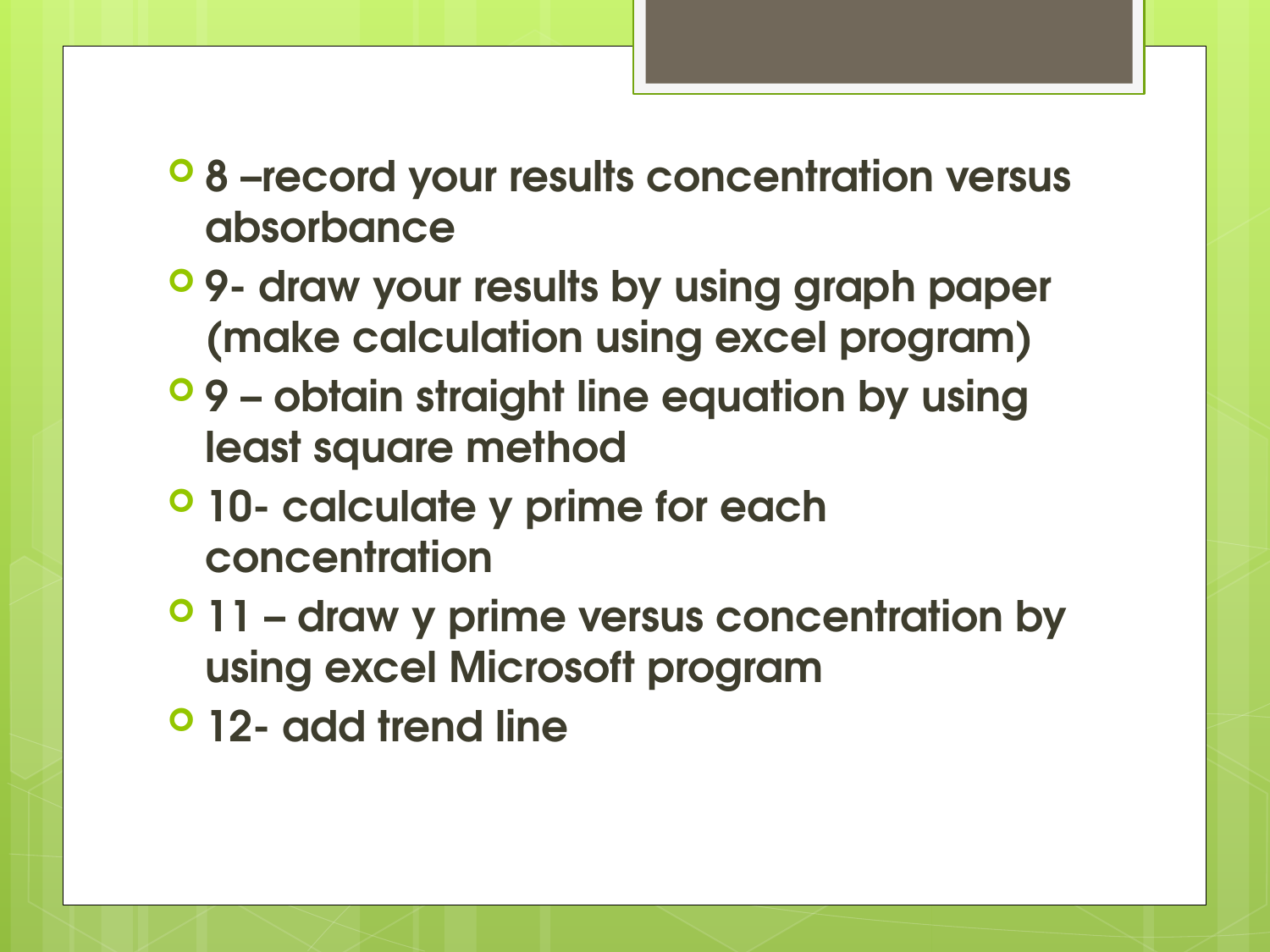

8 –record your results concentration versus absorbance
9- draw your results by using graph paper (make calculation using excel program)
9 – obtain straight line equation by using least square method
10- calculate y prime for each concentration
11 – draw y prime versus concentration by using excel Microsoft program
12- add trend line